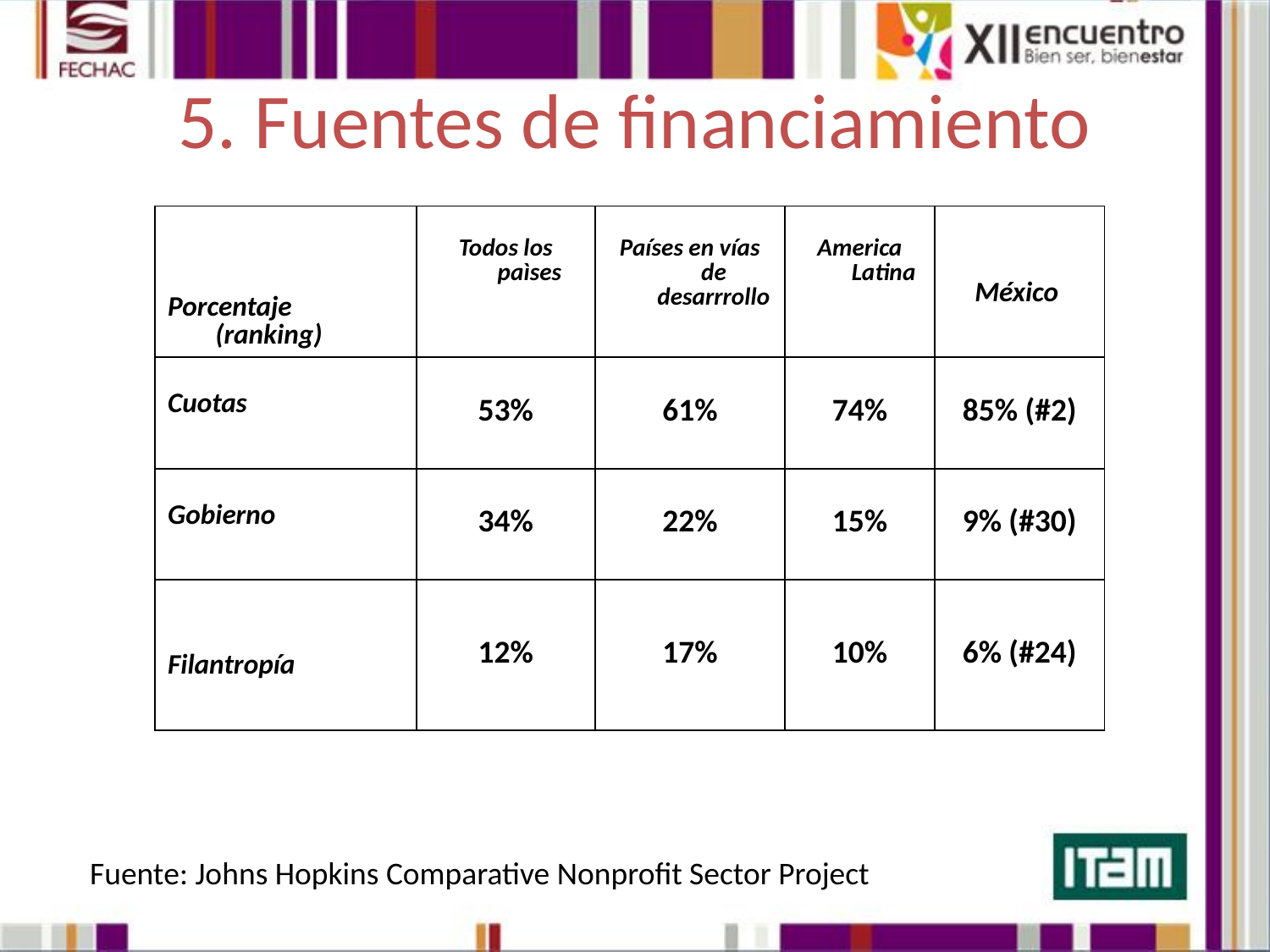

5. Fuentes de financiamiento
| Porcentaje (ranking) | Todos los paìses | Países en vías de desarrrollo | America Latina | México |
| --- | --- | --- | --- | --- |
| Cuotas | 53% | 61% | 74% | 85% (#2) |
| Gobierno | 34% | 22% | 15% | 9% (#30) |
| Filantropía | 12% | 17% | 10% | 6% (#24) |
Fuente: Johns Hopkins Comparative Nonprofit Sector Project.